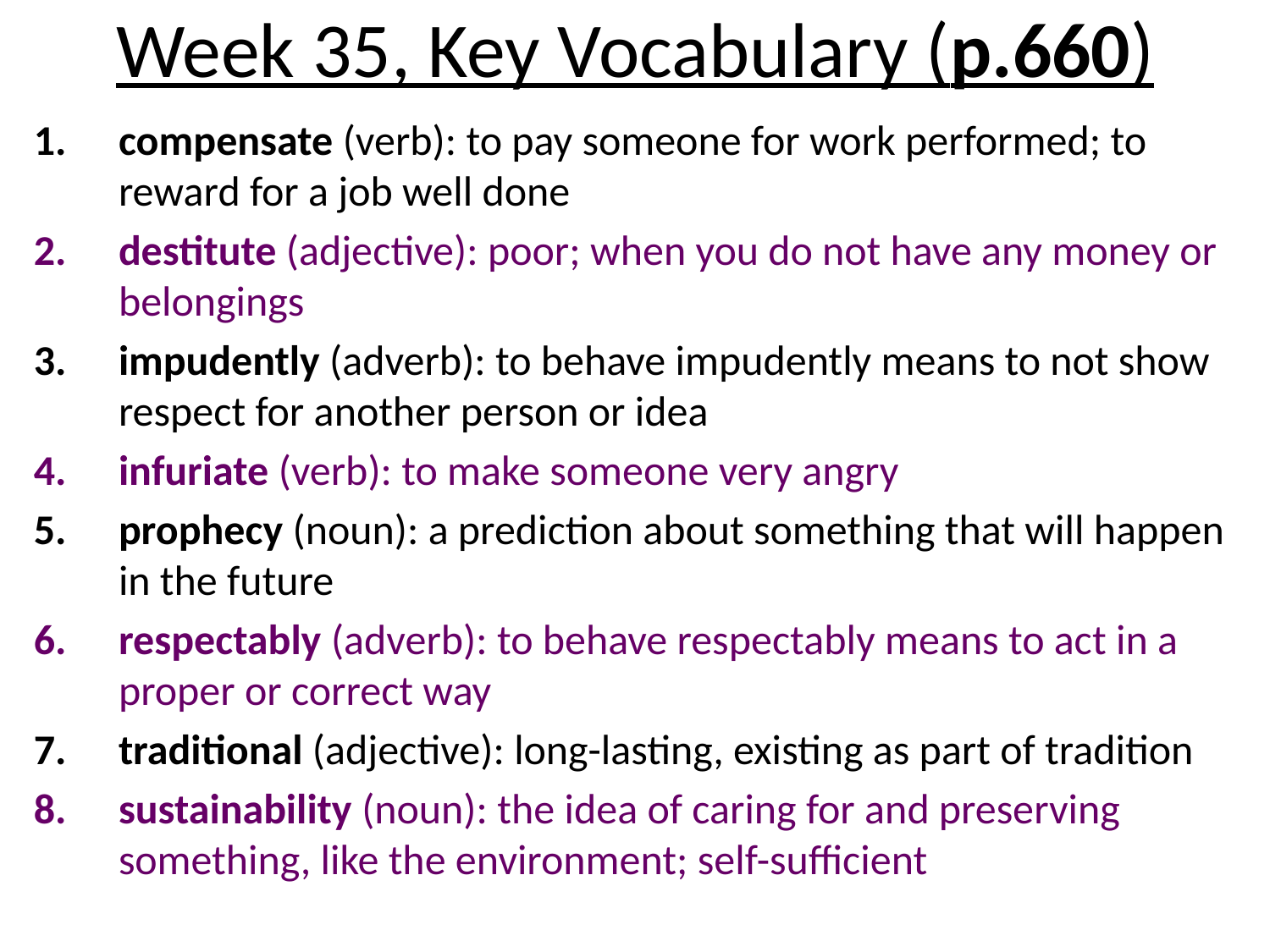

Week 35, Key Vocabulary (p.660)
compensate (verb): to pay someone for work performed; to reward for a job well done
destitute (adjective): poor; when you do not have any money or belongings
impudently (adverb): to behave impudently means to not show respect for another person or idea
infuriate (verb): to make someone very angry
prophecy (noun): a prediction about something that will happen in the future
respectably (adverb): to behave respectably means to act in a proper or correct way
traditional (adjective): long-lasting, existing as part of tradition
sustainability (noun): the idea of caring for and preserving something, like the environment; self-sufficient